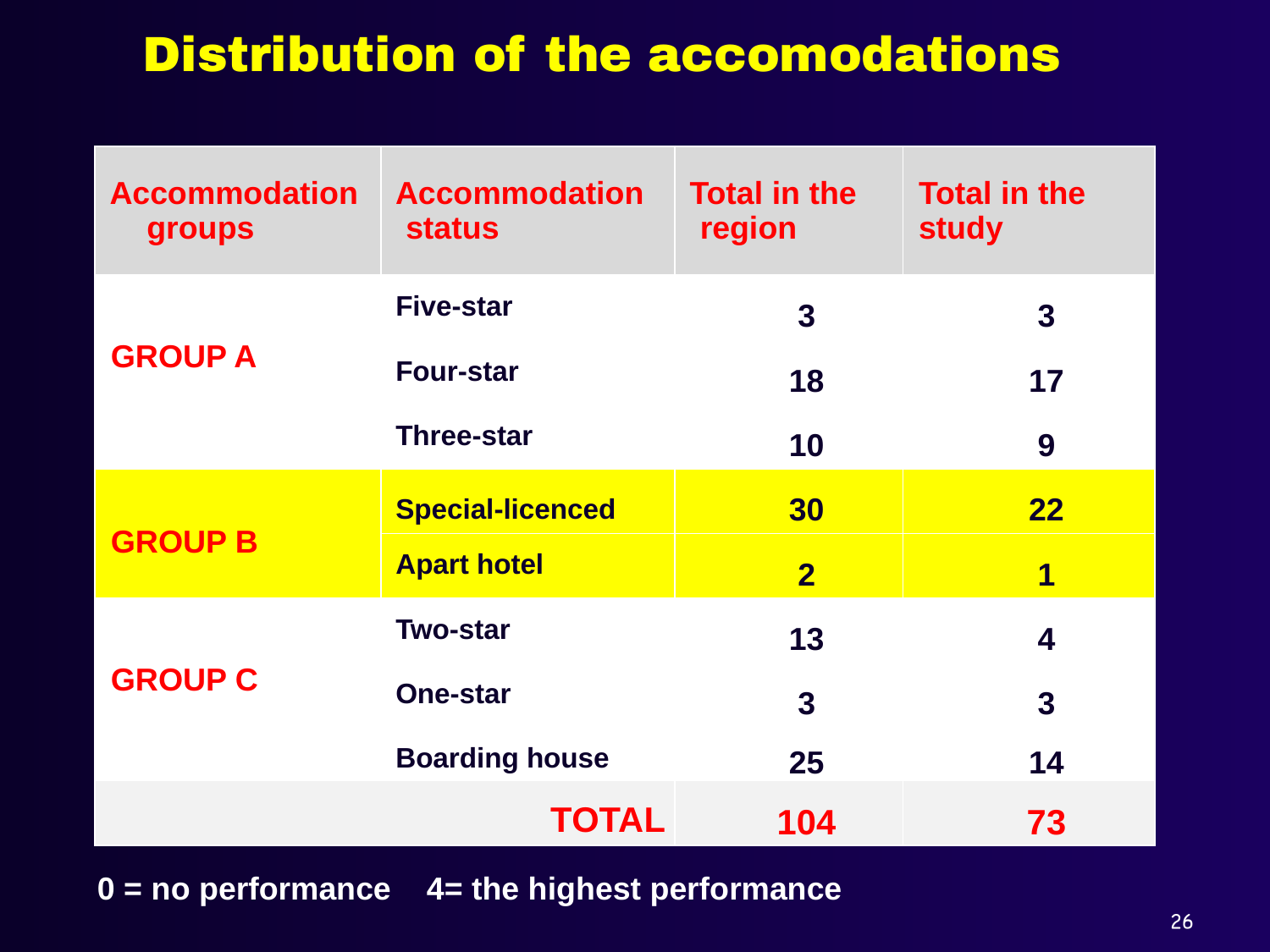

Distribution of the accomodations

| Accommodation groups | Accommodation status | Total in the region | Total in the study |
| --- | --- | --- | --- |
| GROUP A | Five-star | 3 | 3 |
|  | Four-star | 18 | 17 |
|  | Three-star | 10 | 9 |
| GROUP B | Special-licenced | 30 | 22 |
|  | Apart hotel | 2 | 1 |
| GROUP C | Two-star | 13 | 4 |
|  | One-star | 3 | 3 |
|  | Boarding house | 25 | 14 |
| TOTAL |  | 104 | 73 |
0 = no performance    4= the highest performance
26